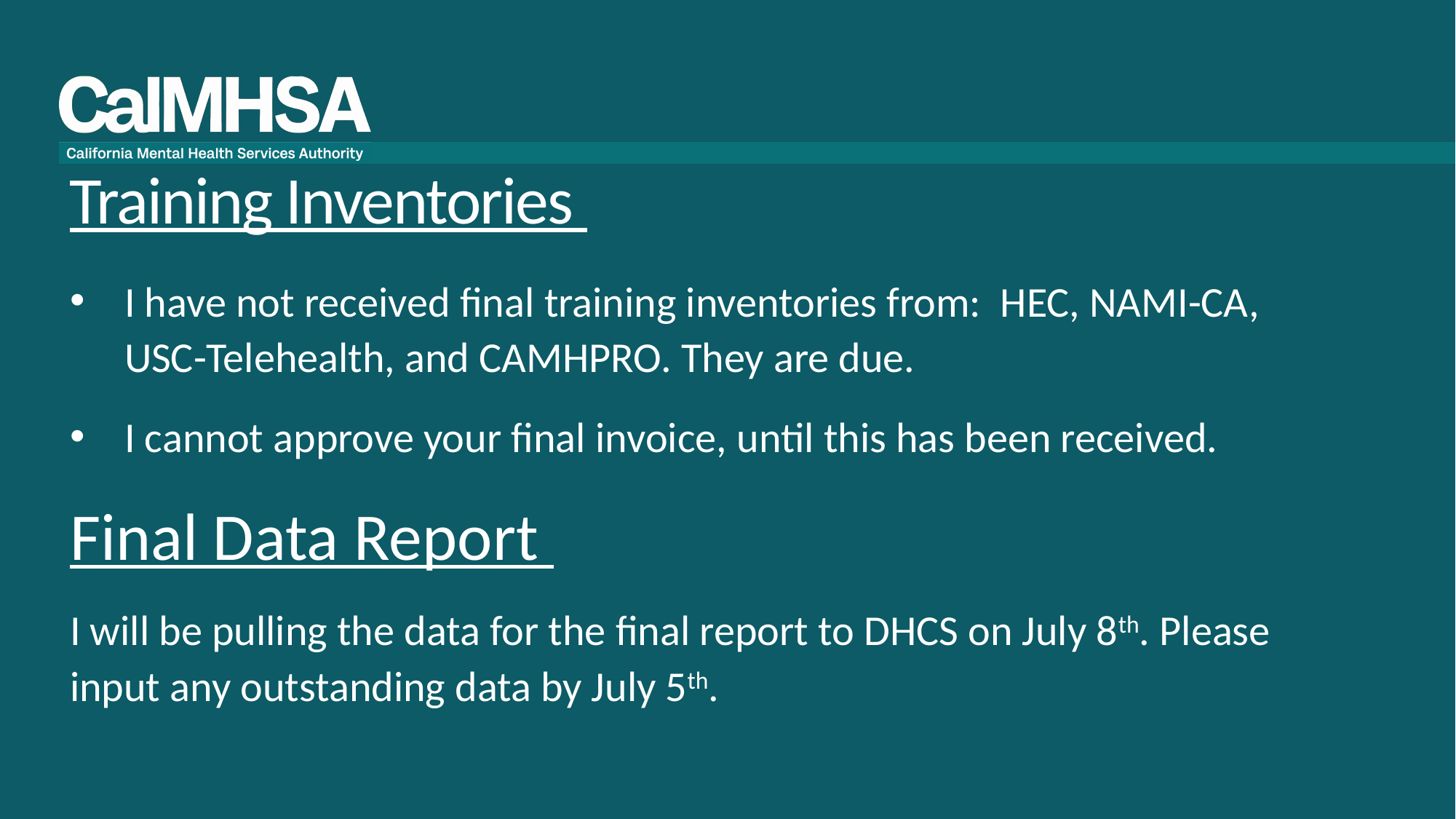

# Training Inventories
I have not received final training inventories from:  HEC, NAMI-CA, USC-Telehealth, and CAMHPRO. They are due.
I cannot approve your final invoice, until this has been received.
Final Data Report
I will be pulling the data for the final report to DHCS on July 8th. Please input any outstanding data by July 5th.